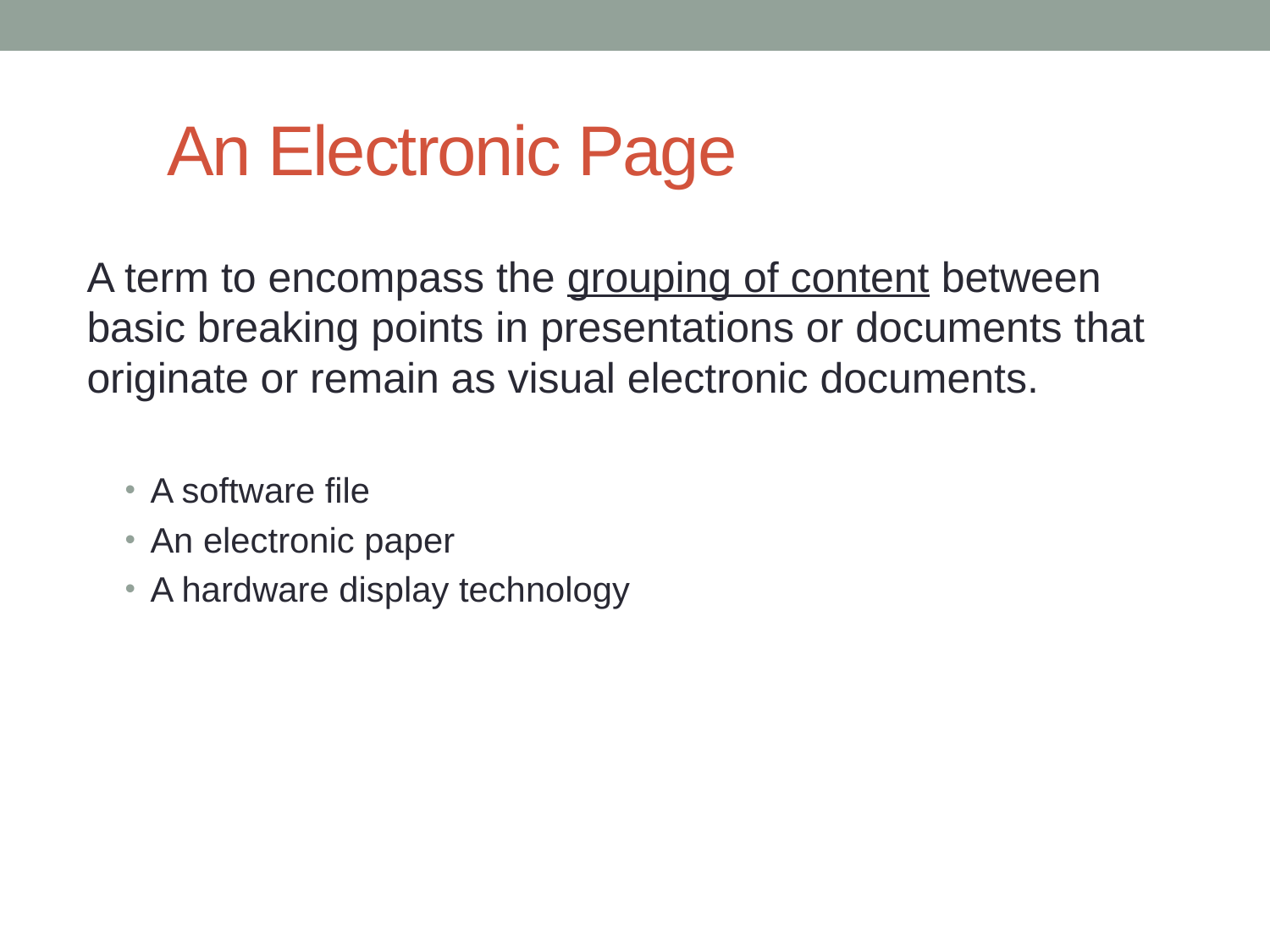

# An Electronic Page
A term to encompass the grouping of content between basic breaking points in presentations or documents that originate or remain as visual electronic documents.

A software file
An electronic paper
A hardware display technology